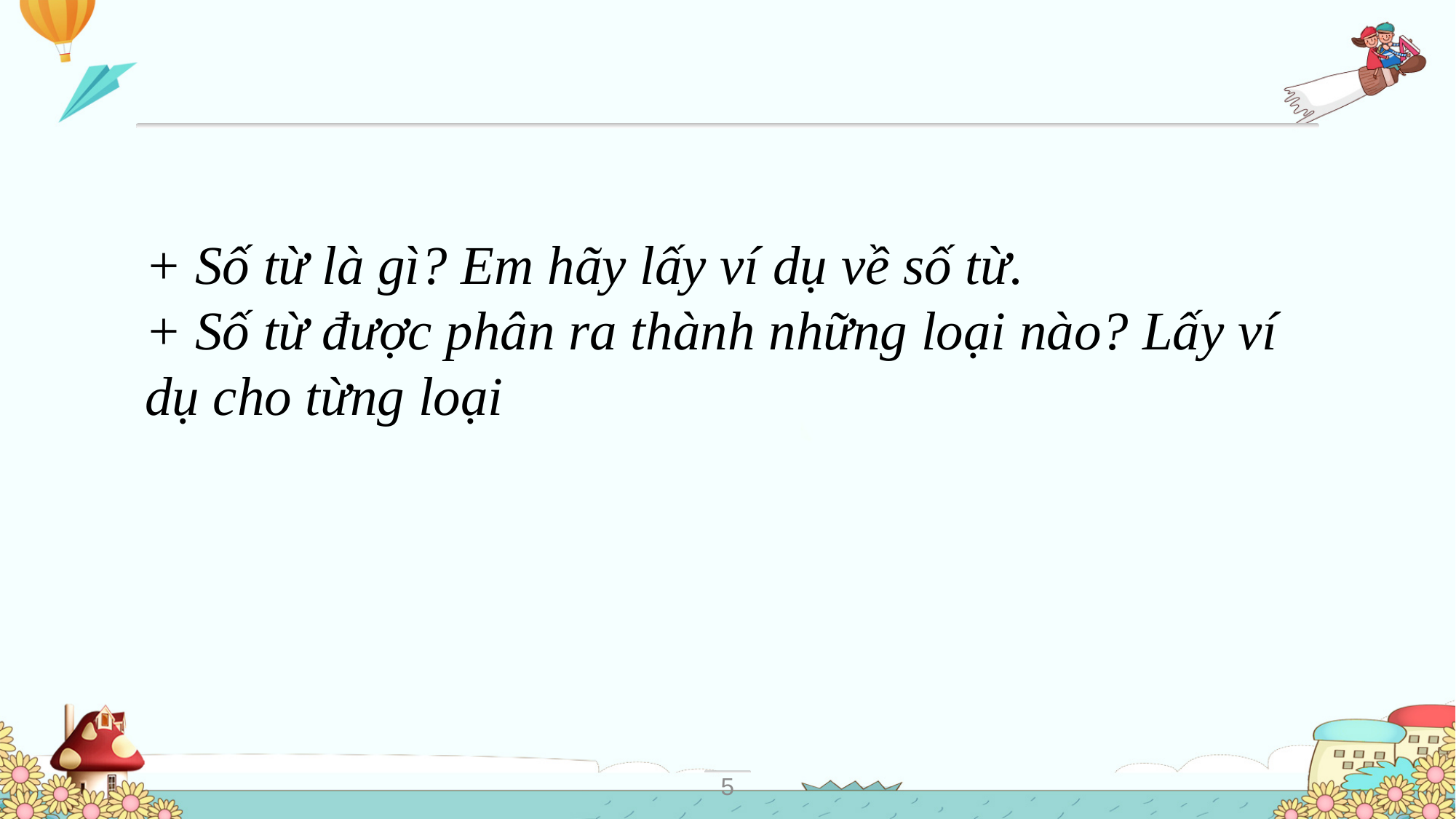

+ Số từ là gì? Em hãy lấy ví dụ về số từ.
+ Số từ được phân ra thành những loại nào? Lấy ví dụ cho từng loại
5